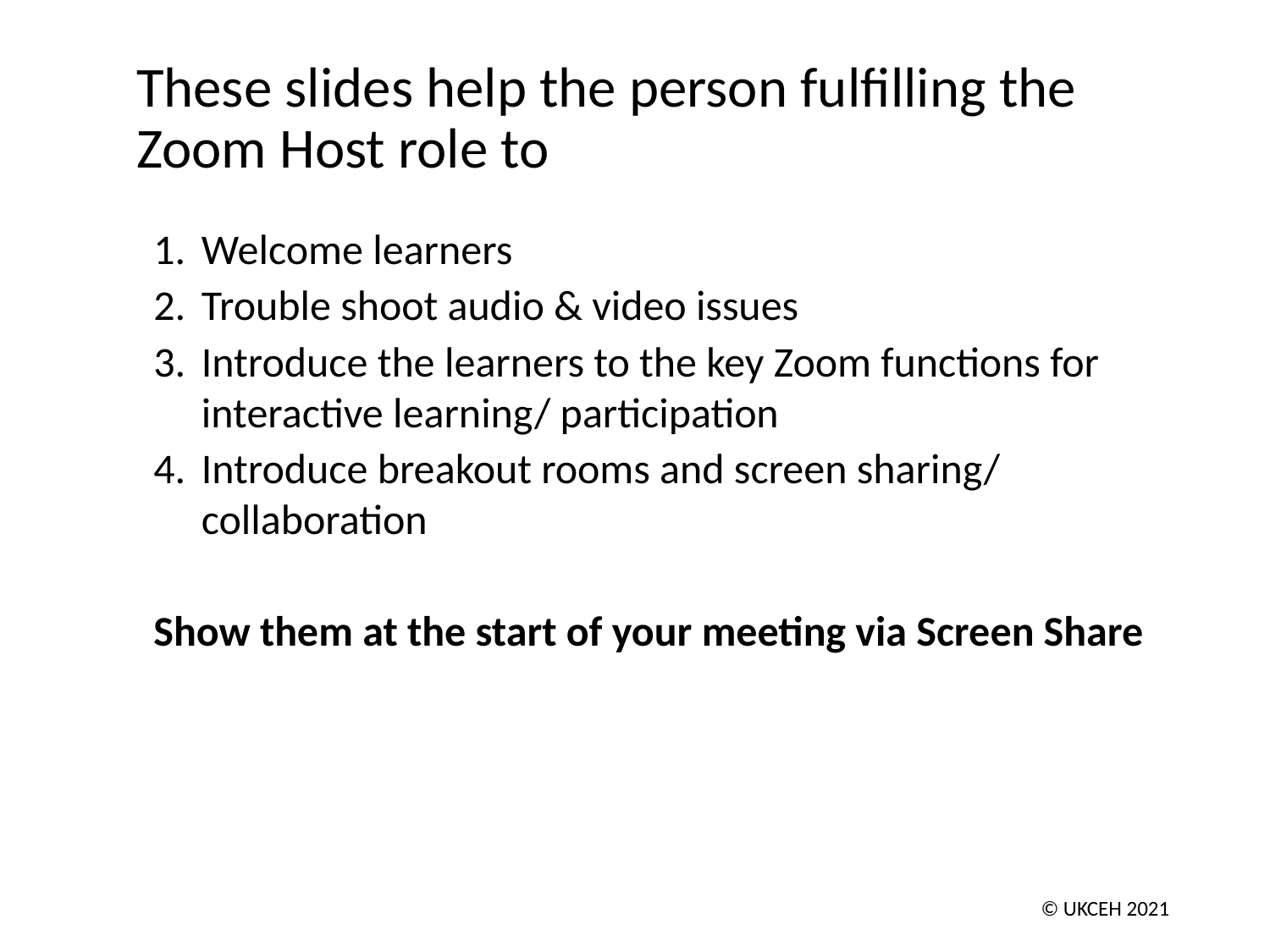

# These slides help the person fulfilling the Zoom Host role to
Welcome learners
Trouble shoot audio & video issues
Introduce the learners to the key Zoom functions for interactive learning/ participation
Introduce breakout rooms and screen sharing/ collaboration

Show them at the start of your meeting via Screen Share
2